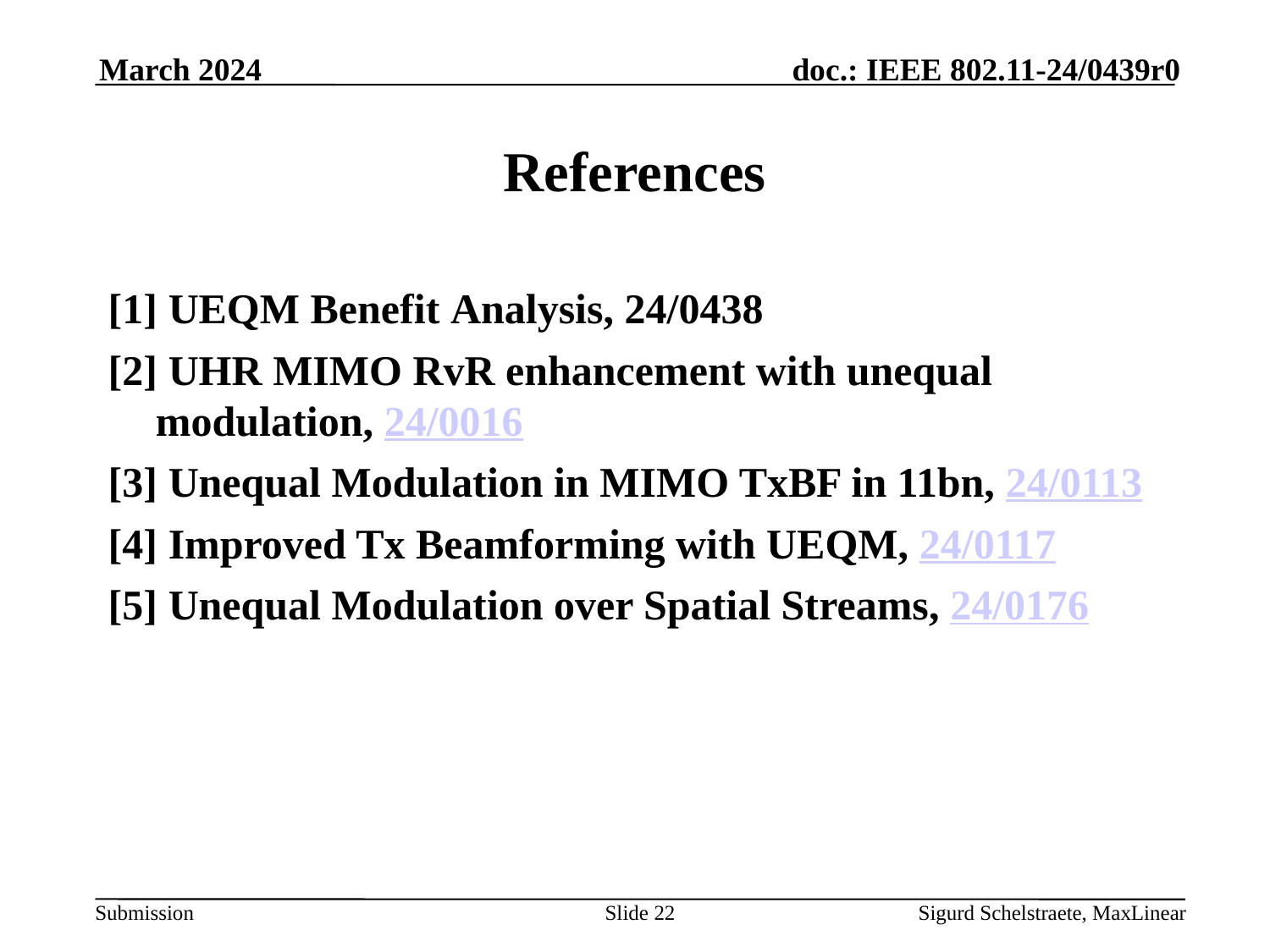

March 2024
# References
[1] UEQM Benefit Analysis, 24/0438
[2] UHR MIMO RvR enhancement with unequal modulation, 24/0016
[3] Unequal Modulation in MIMO TxBF in 11bn, 24/0113
[4] Improved Tx Beamforming with UEQM, 24/0117
[5] Unequal Modulation over Spatial Streams, 24/0176
Slide 22
Sigurd Schelstraete, MaxLinear